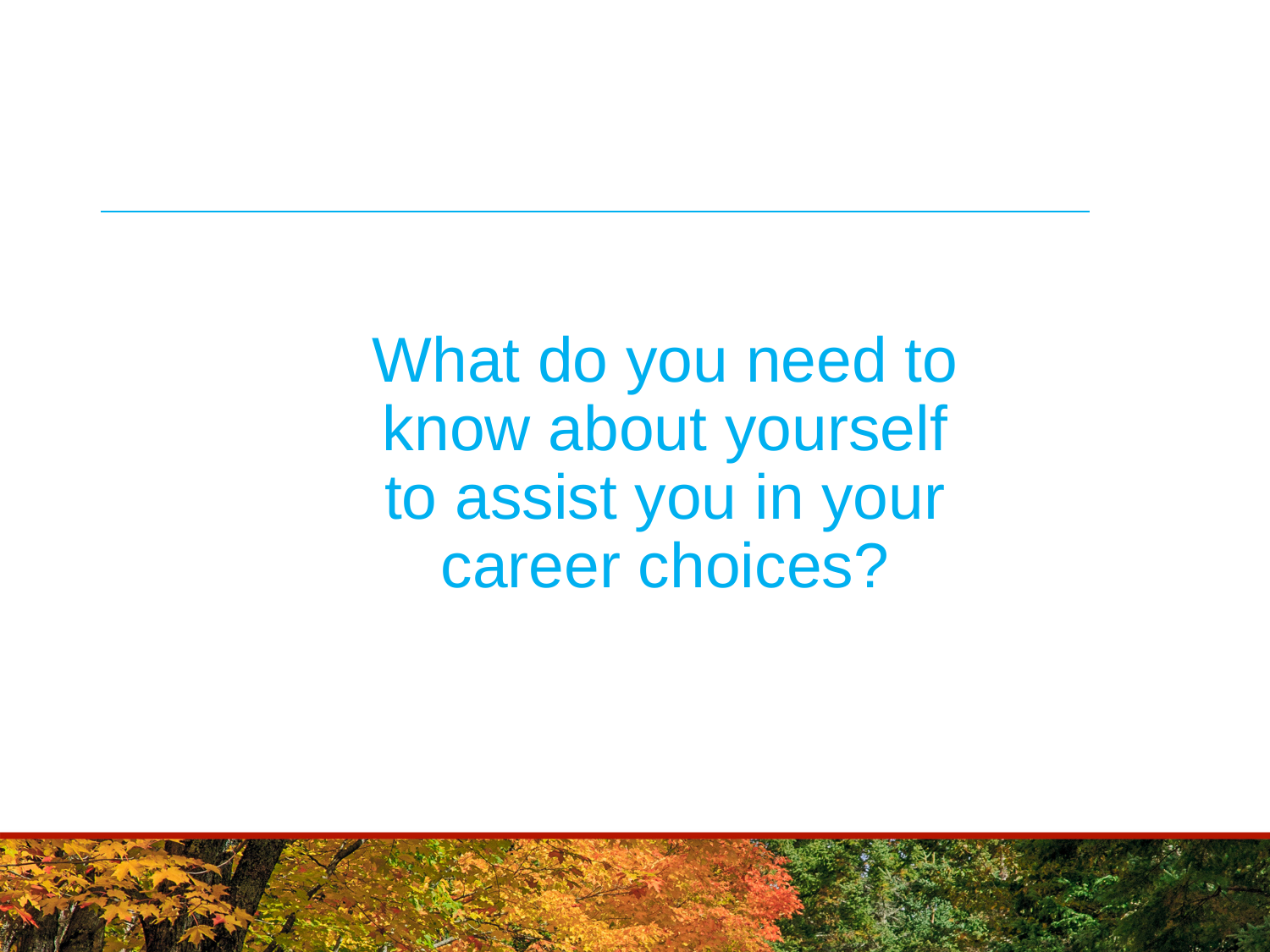

#
What do you need to know about yourself to assist you in your career choices?